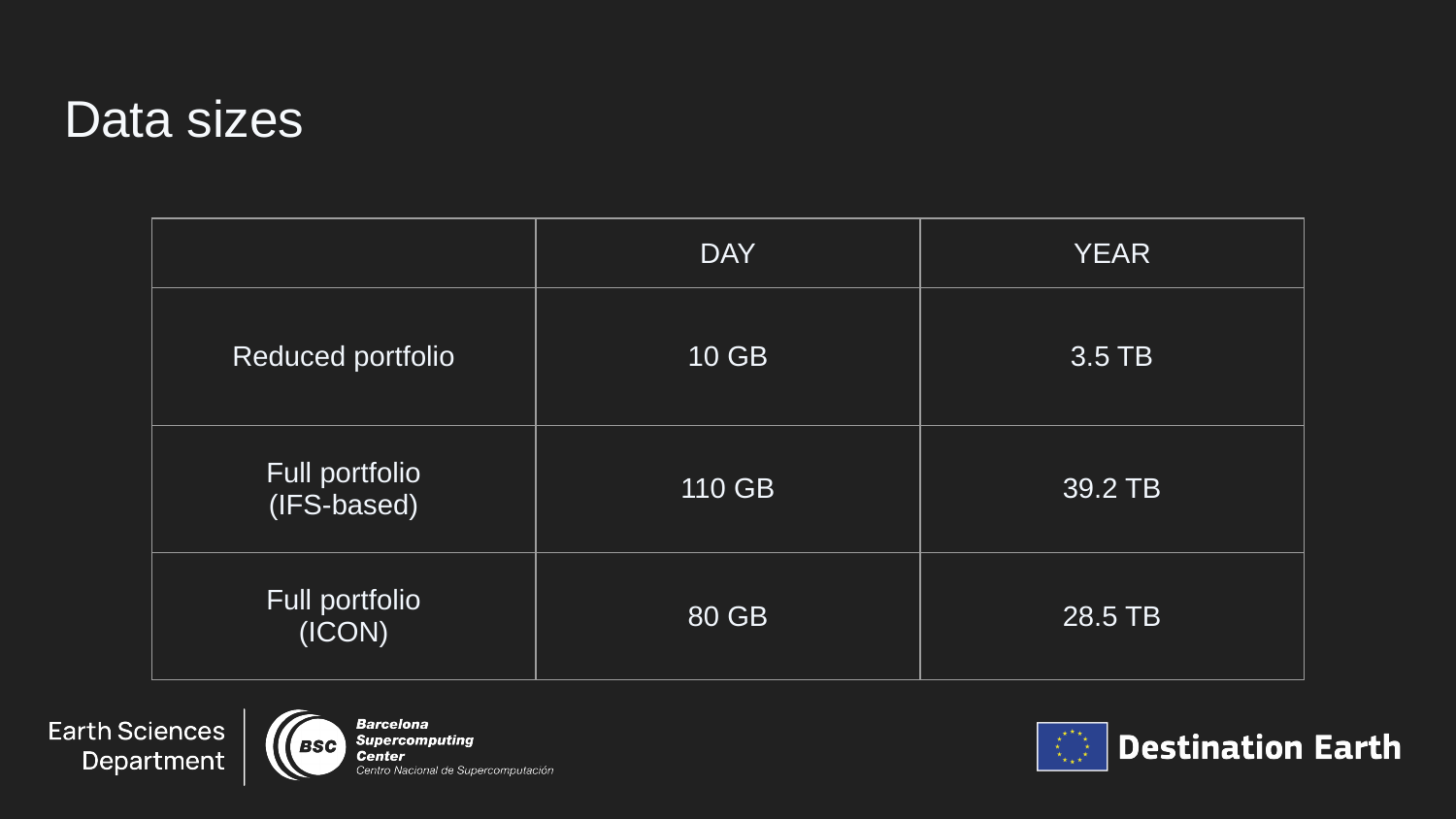

# Data sizes
|  | DAY | YEAR |
| --- | --- | --- |
| Reduced portfolio | 10 GB | 3.5 TB |
| Full portfolio (IFS-based) | 110 GB | 39.2 TB |
| Full portfolio (ICON) | 80 GB | 28.5 TB |